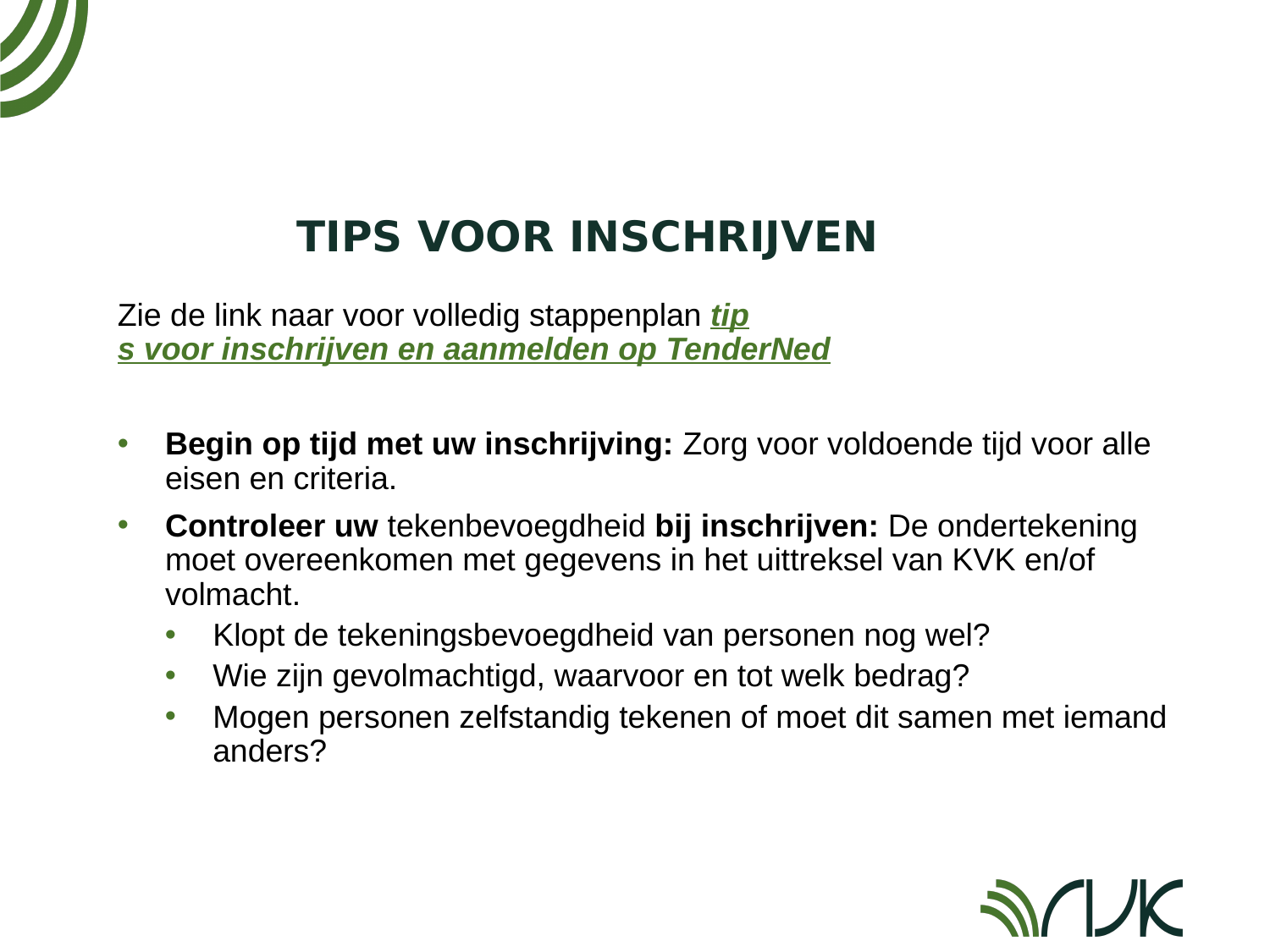

# Tips voor inschrijven
Zie de link naar voor volledig stappenplan tips voor inschrijven en aanmelden op TenderNed

Begin op tijd met uw inschrijving: Zorg voor voldoende tijd voor alle eisen en criteria.
Controleer uw tekenbevoegdheid bij inschrijven: De ondertekening moet overeenkomen met gegevens in het uittreksel van KVK en/of volmacht.
Klopt de tekeningsbevoegdheid van personen nog wel?
Wie zijn gevolmachtigd, waarvoor en tot welk bedrag?
Mogen personen zelfstandig tekenen of moet dit samen met iemand anders?